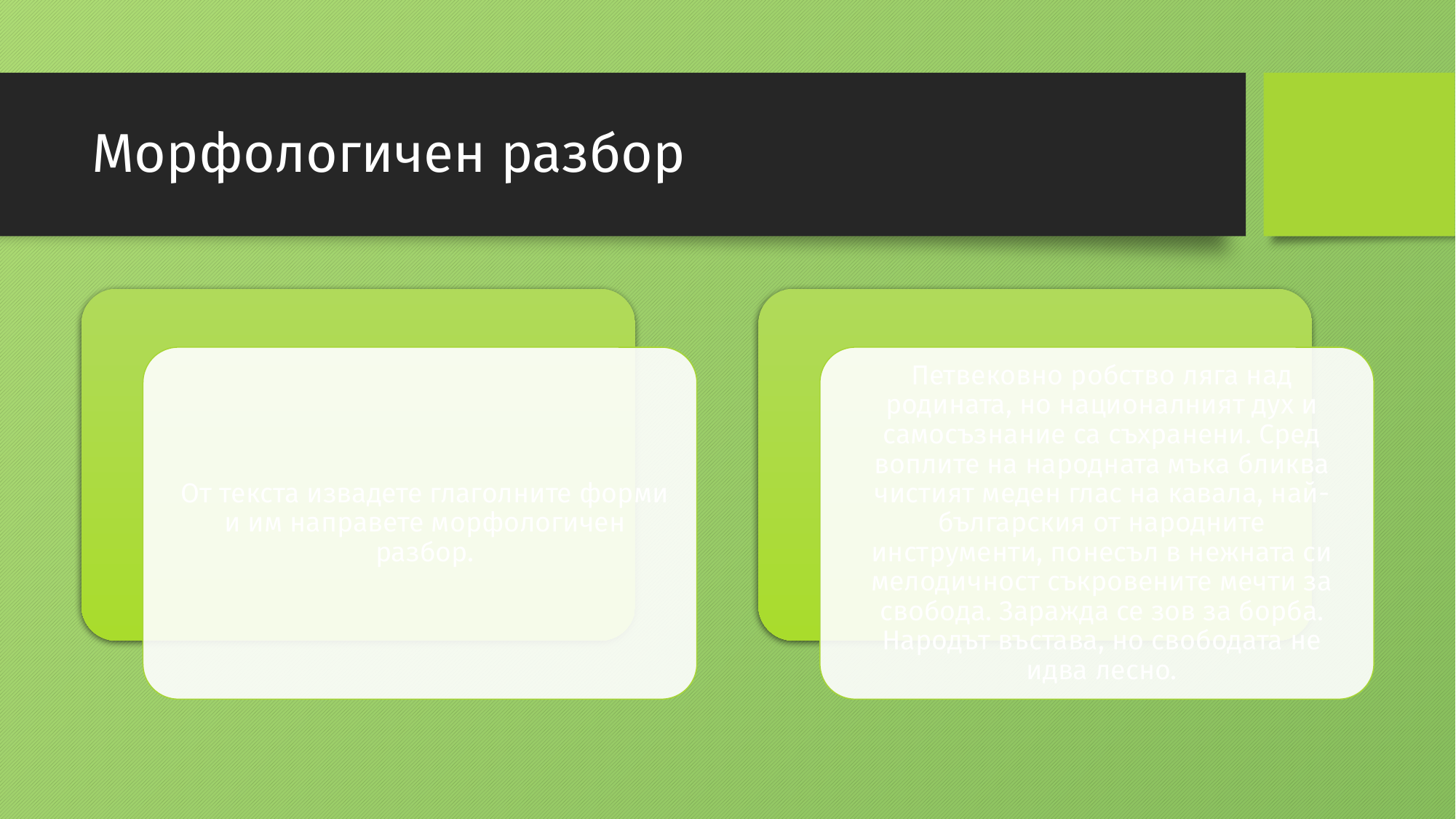

# Морфологичен разбор
От текста извадете глаголните форми и им направете морфологичен разбор.
Петвековно робство ляга над родината, но националният дух и самосъзнание са съхранени. Сред воплите на народната мъка бликва чистият меден глас на кавала, най-българския от народните инструменти, понесъл в нежната си мелодичност съкровените мечти за свобода. Заражда се зов за борба. Народът въстава, но свободата не идва лесно.